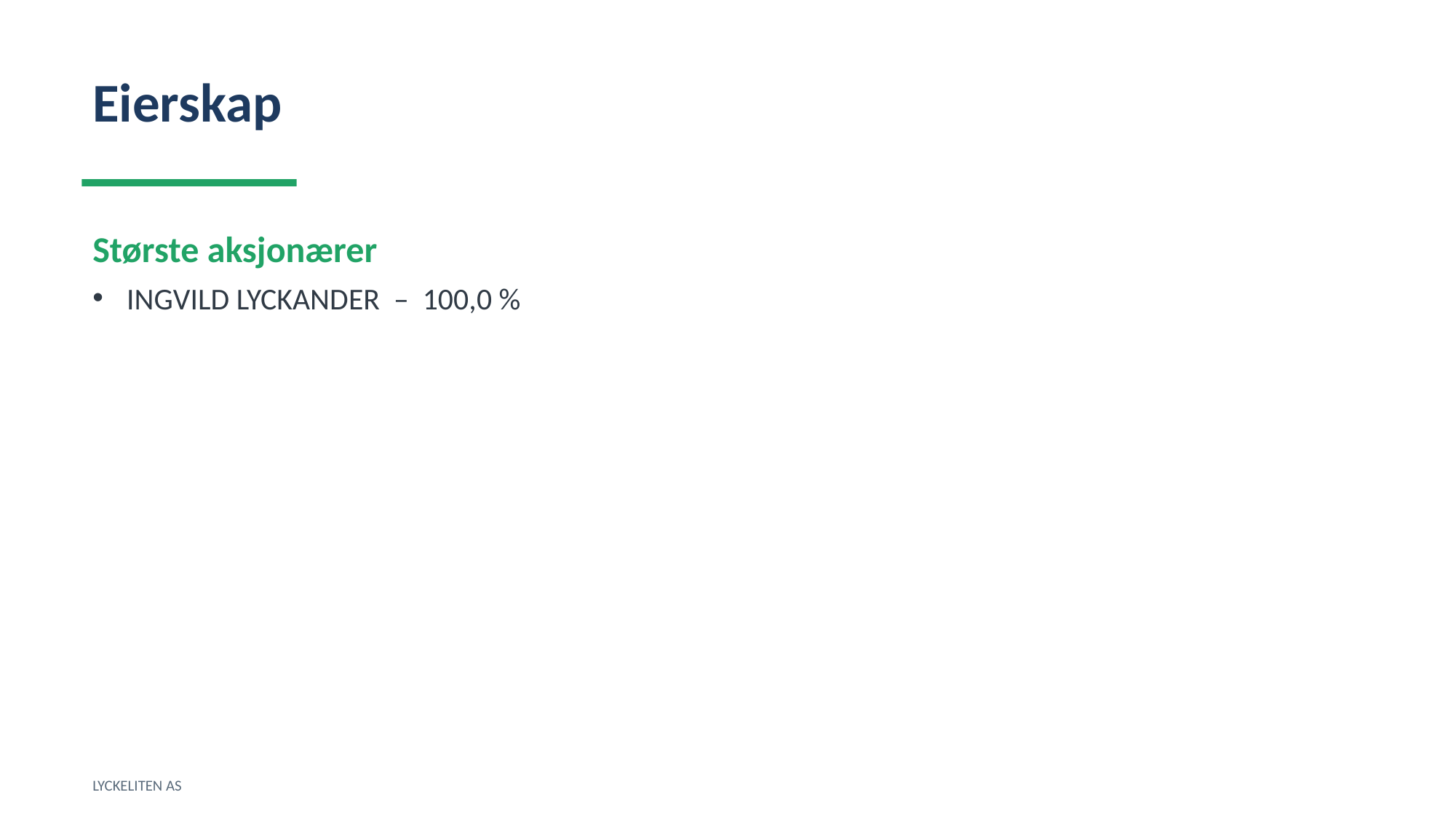

Eierskap

Største aksjonærer
INGVILD LYCKANDER  –  100,0 %
LYCKELITEN AS